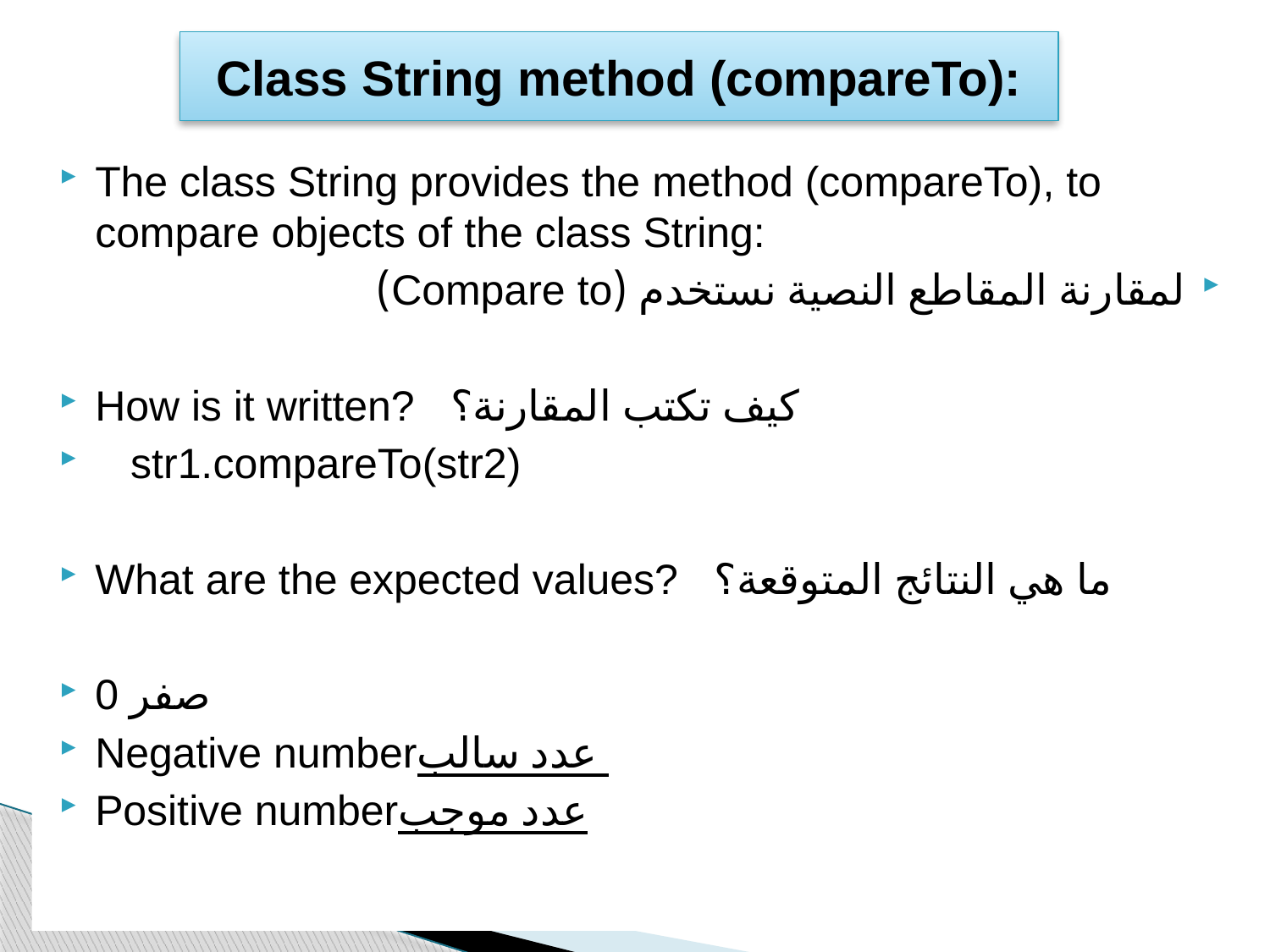

# Class String method (compareTo):
The class String provides the method (compareTo), to compare objects of the class String:
لمقارنة المقاطع النصية نستخدم (Compare to)

How is it written?   كيف تكتب المقارنة؟
   str1.compareTo(str2)

What are the expected values?   ما هي النتائج المتوقعة؟

0 صفر
Negative numberعدد سالب
Positive numberعدد موجب